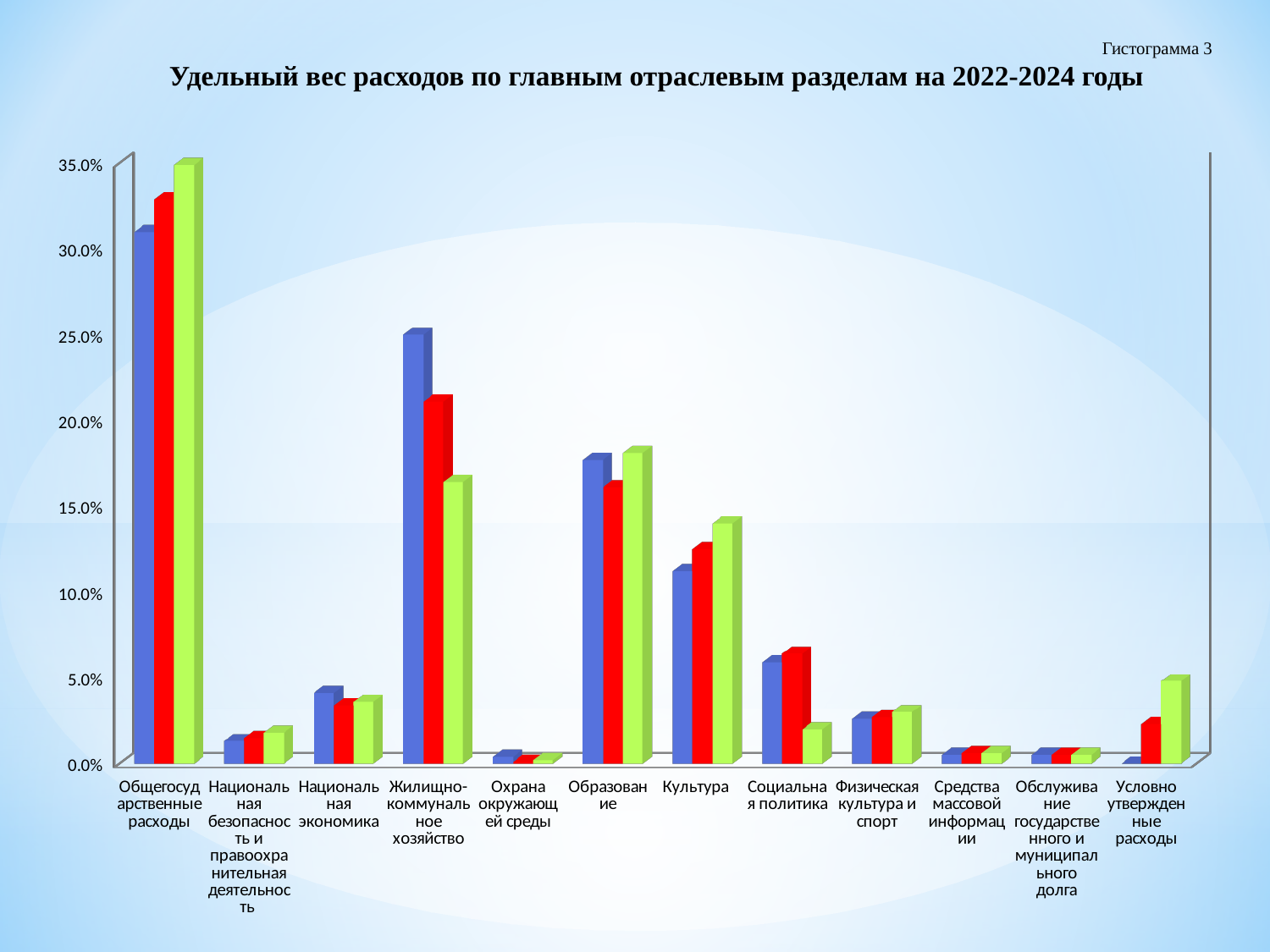

Гистограмма 3
Удельный вес расходов по главным отраслевым разделам на 2022-2024 годы

[unsupported chart]